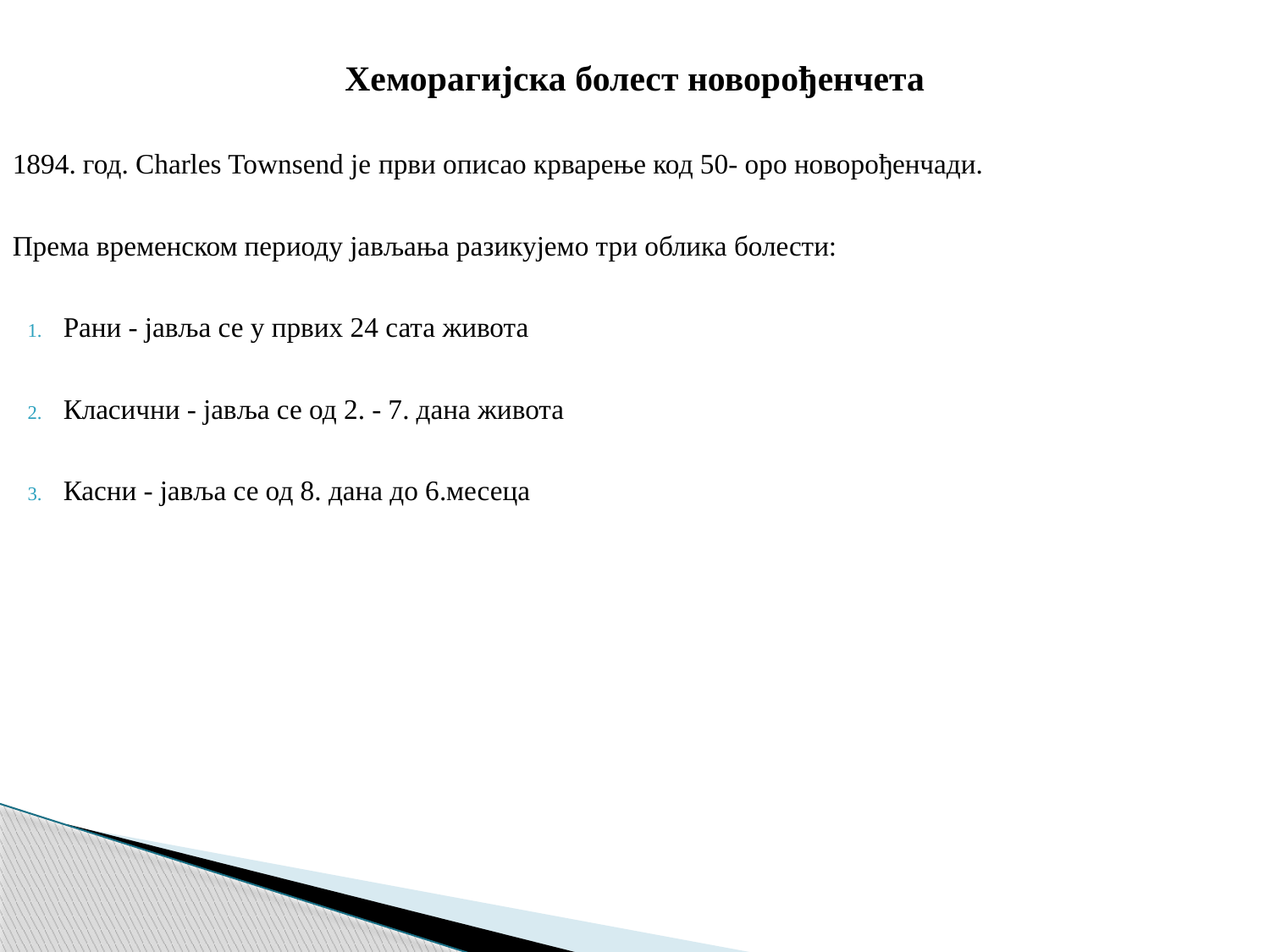

Хеморагијска болест новорођенчета

1894. год. Charles Townsend je први описао крварење код 50- оро новорођенчади.

Према временском периоду јављања разикујемо три облика болести:

Рани - јавља се у првих 24 сата живота

Класични - јавља се од 2. - 7. дана живота

Касни - јавља се од 8. дана до 6.месеца